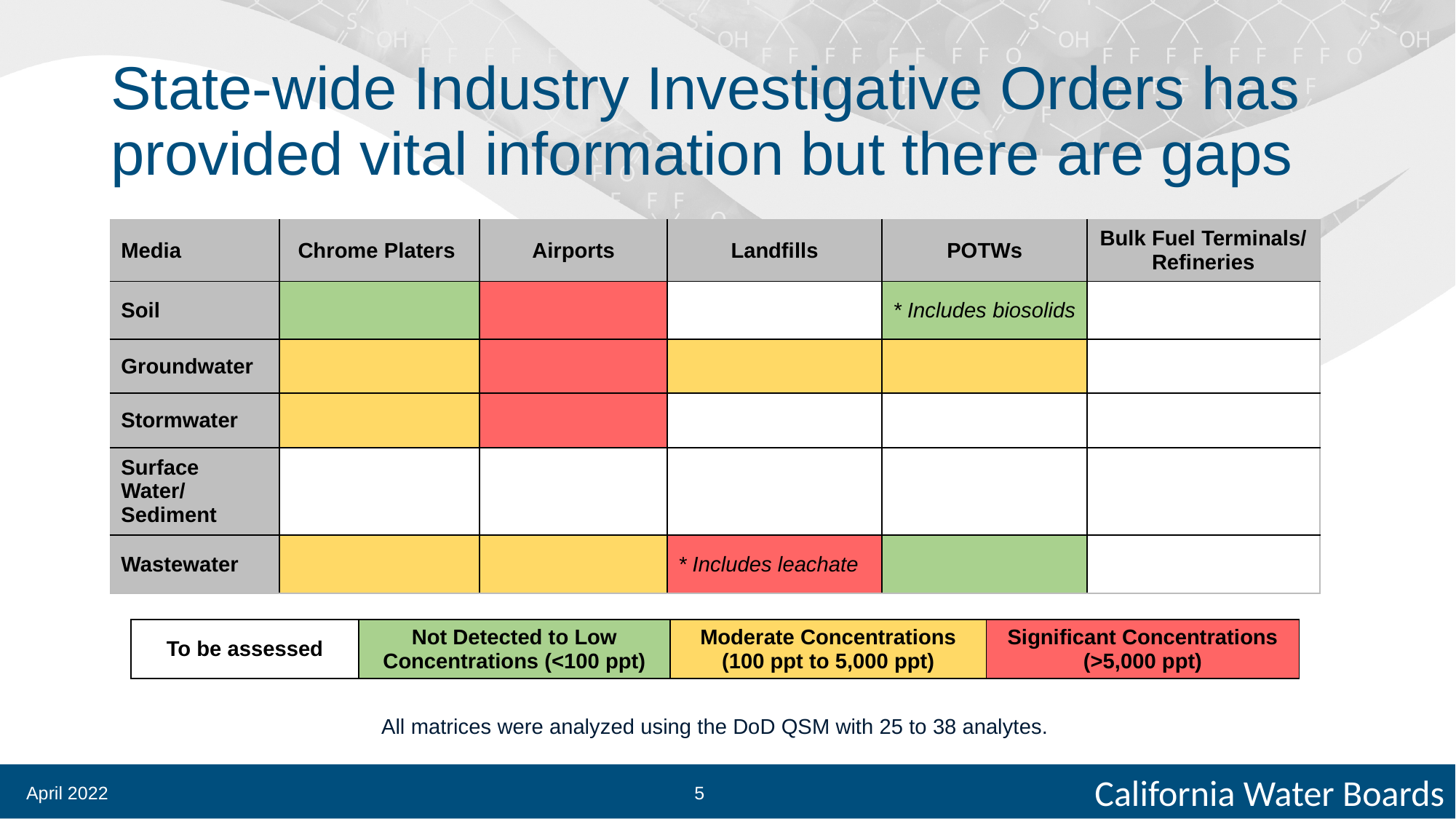

# State-wide Industry Investigative Orders has provided vital information but there are gaps
| Media | Chrome Platers | Airports | Landfills | POTWs | Bulk Fuel Terminals/ Refineries |
| --- | --- | --- | --- | --- | --- |
| Soil |  |  |  | \* Includes biosolids |  |
| Groundwater |  |  |  |  |  |
| Stormwater |  |  |  |  |  |
| Surface Water/ Sediment |  |  |  |  |  |
| Wastewater |  |  | \* Includes leachate |  |  |
| To be assessed | Not Detected to Low Concentrations (<100 ppt) | Moderate Concentrations (100 ppt to 5,000 ppt) | Significant Concentrations (>5,000 ppt) |
| --- | --- | --- | --- |
All matrices were analyzed using the DoD QSM with 25 to 38 analytes.
April 2022
5